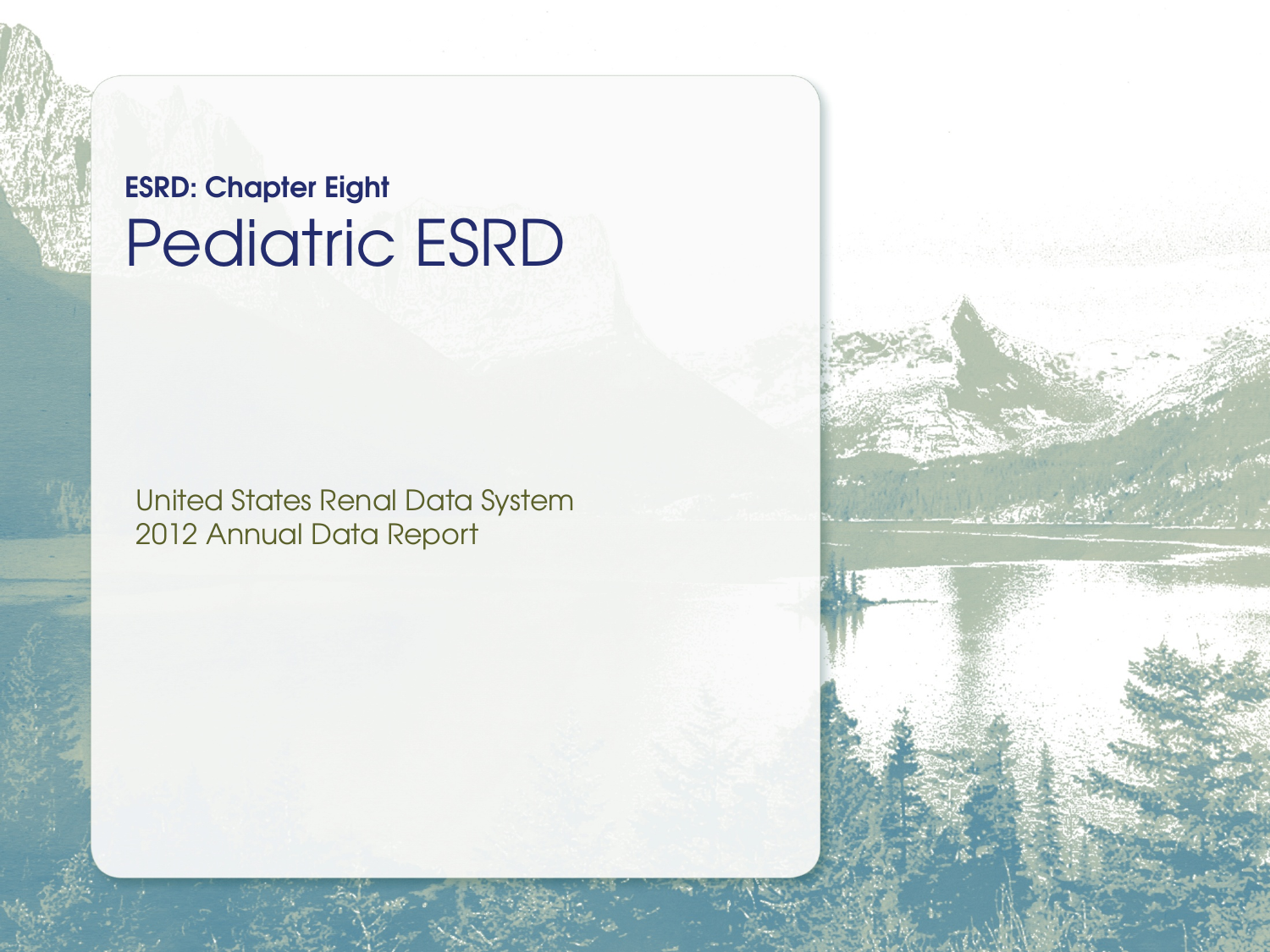

ESRD: Chapter Eight
Pediatric ESRD

United States Renal Data System
2012 Annual Data Report